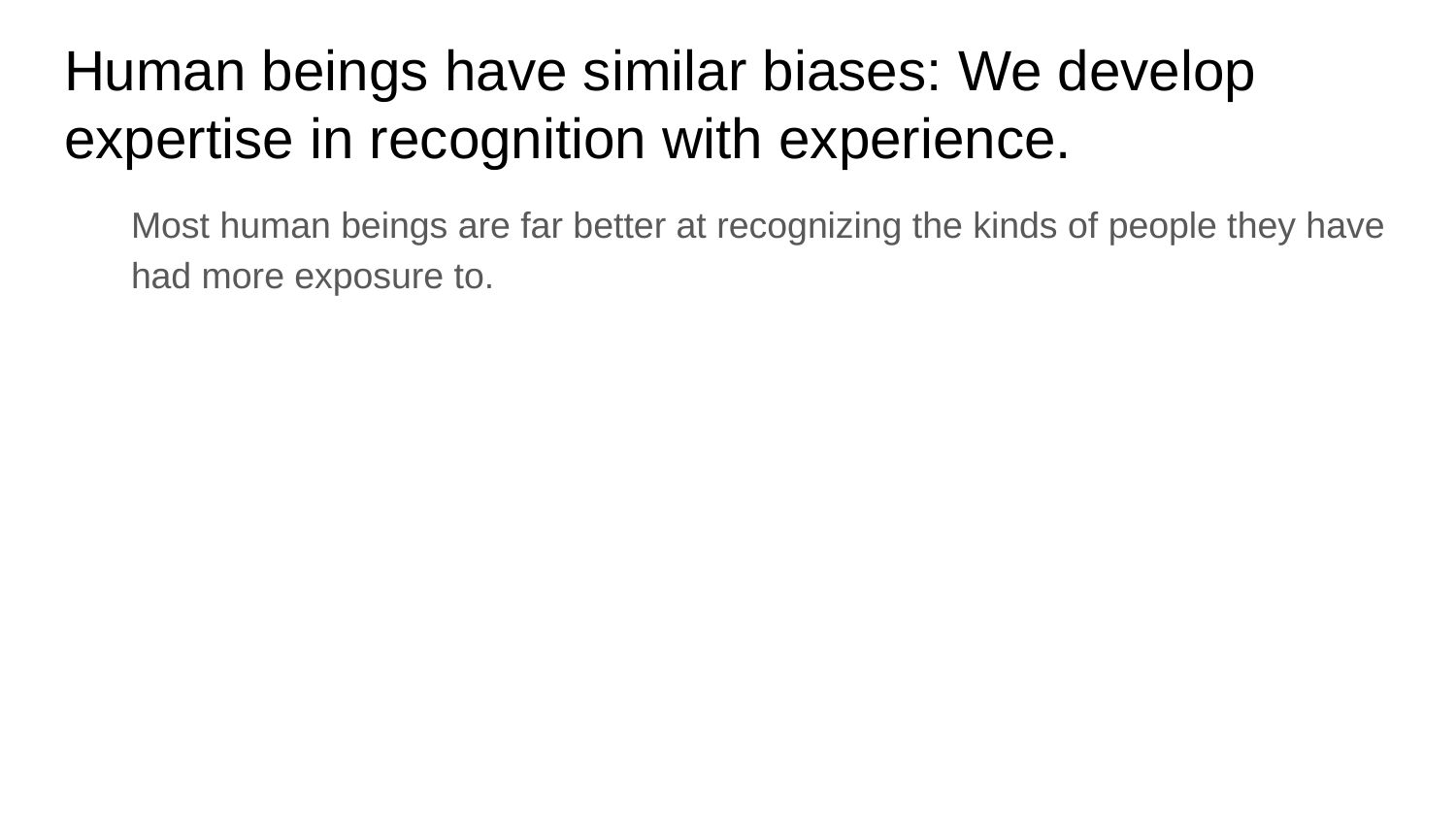

# Human beings have similar biases: We develop expertise in recognition with experience.
Most human beings are far better at recognizing the kinds of people they have had more exposure to.